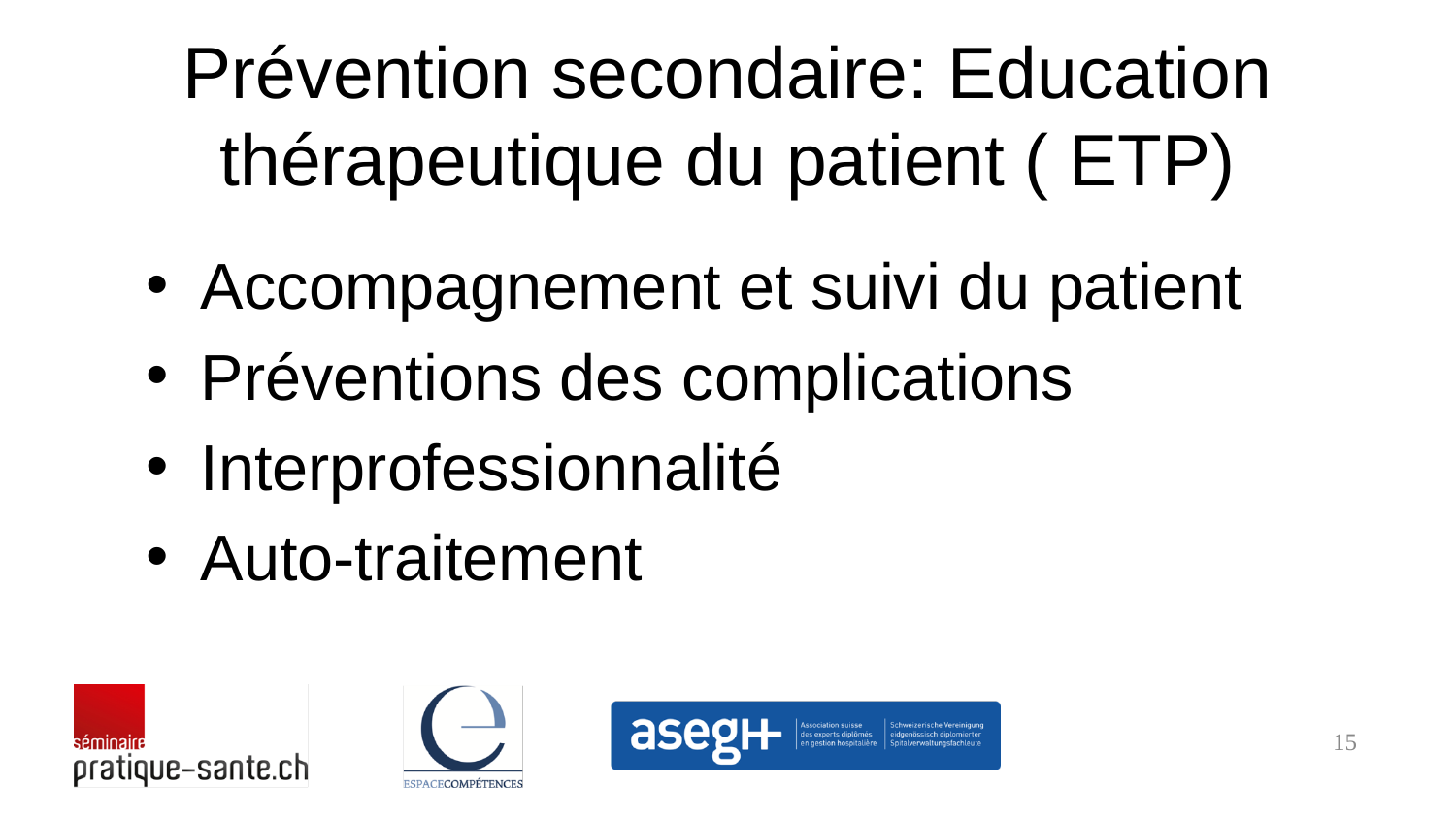

# Prévention secondaire: Education thérapeutique du patient ( ETP)
Accompagnement et suivi du patient
Préventions des complications
Interprofessionnalité
Auto-traitement
15